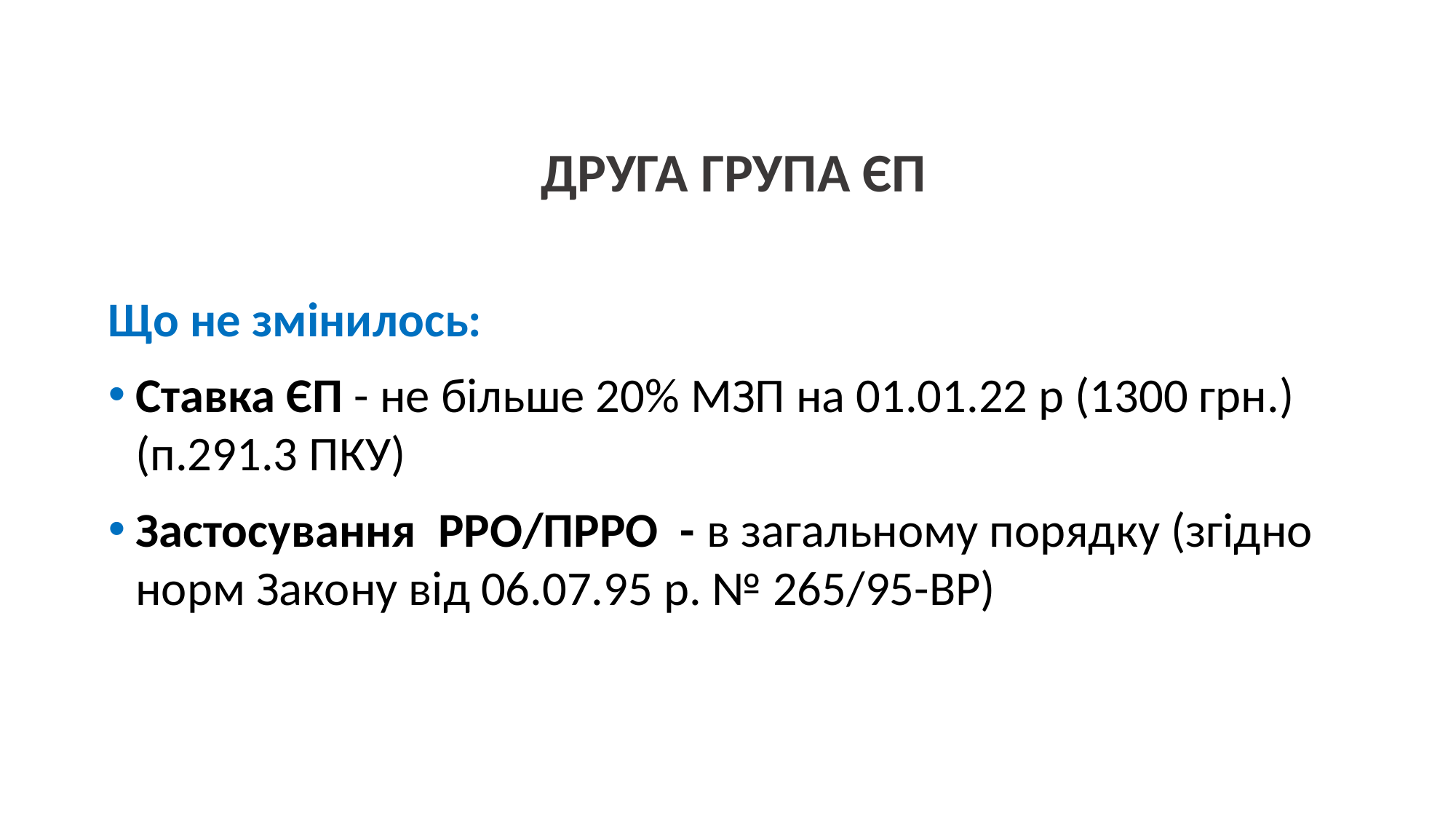

# ДРУГА ГРУПА ЄП
Що не змінилось:
Ставка ЄП - не більше 20% МЗП на 01.01.22 р (1300 грн.) (п.291.3 ПКУ)
Застосування  РРО/ПРРО  - в загальному порядку (згідно норм Закону від 06.07.95 р. № 265/95-ВР)